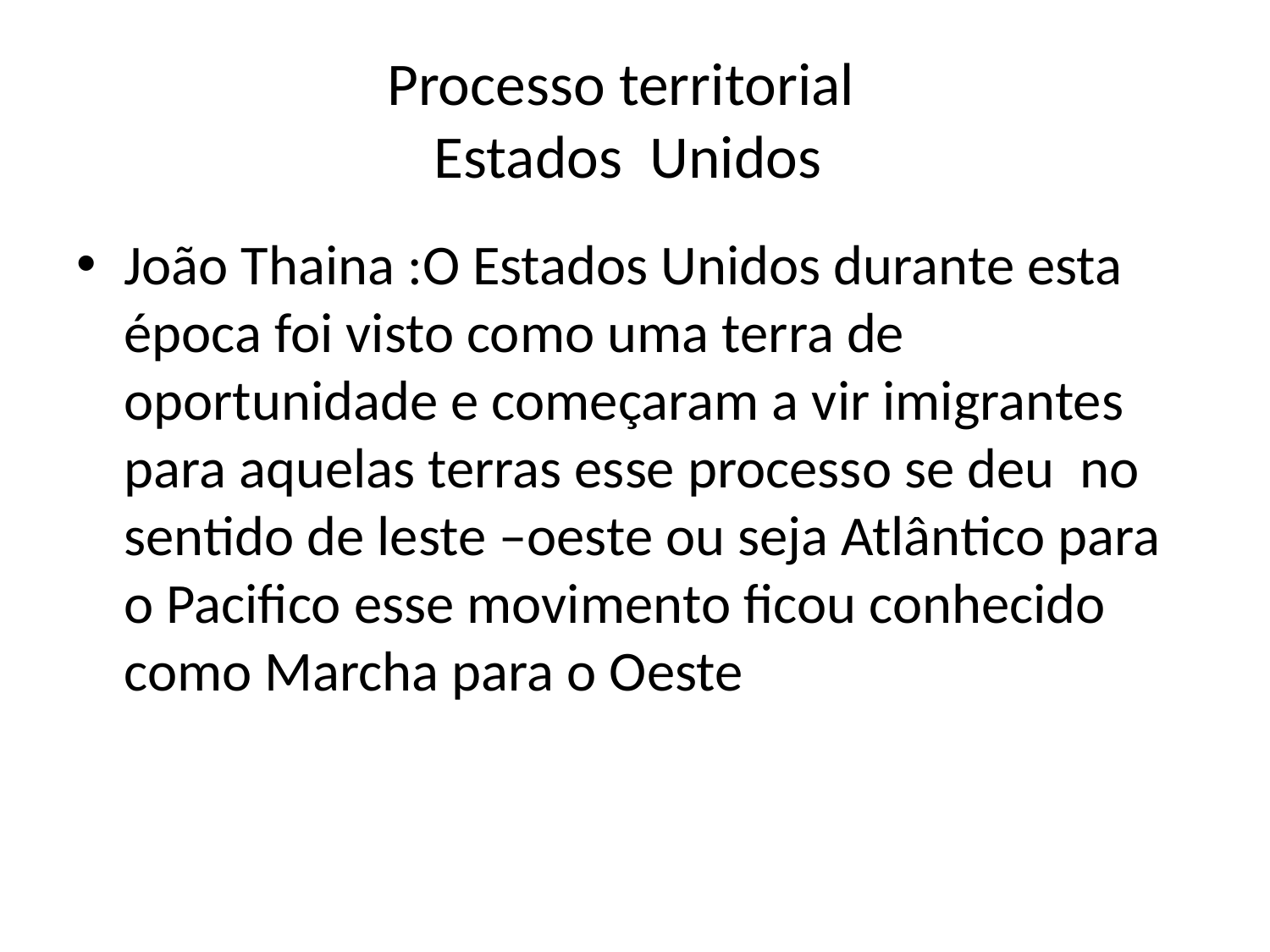

# Processo territorial Estados  Unidos
João Thaina :O Estados Unidos durante esta época foi visto como uma terra de oportunidade e começaram a vir imigrantes para aquelas terras esse processo se deu  no sentido de leste –oeste ou seja Atlântico para o Pacifico esse movimento ficou conhecido como Marcha para o Oeste